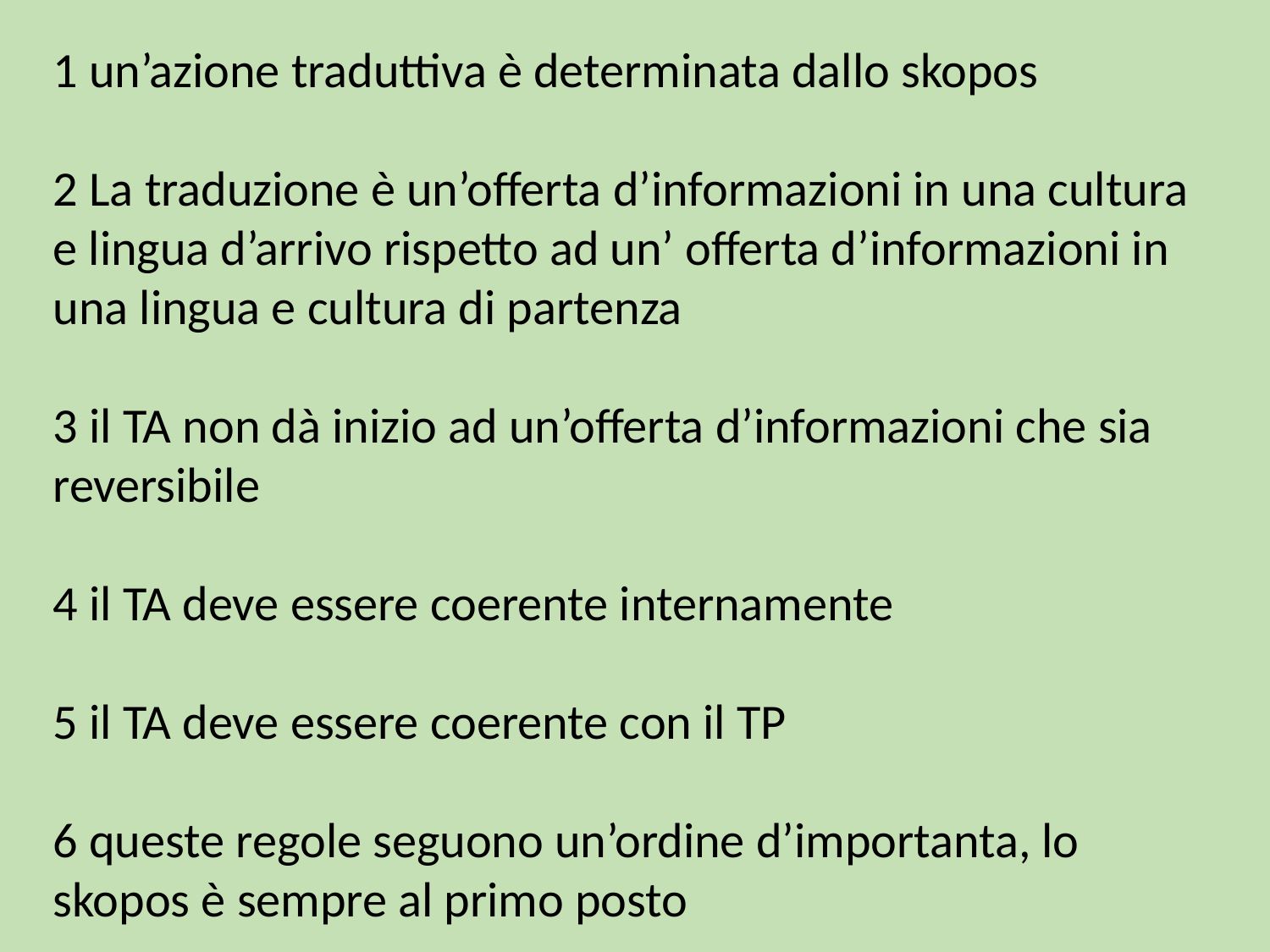

1 un’azione traduttiva è determinata dallo skopos

2 La traduzione è un’offerta d’informazioni in una cultura e lingua d’arrivo rispetto ad un’ offerta d’informazioni in una lingua e cultura di partenza

3 il TA non dà inizio ad un’offerta d’informazioni che sia reversibile

4 il TA deve essere coerente internamente

5 il TA deve essere coerente con il TP

6 queste regole seguono un’ordine d’importanta, lo skopos è sempre al primo posto